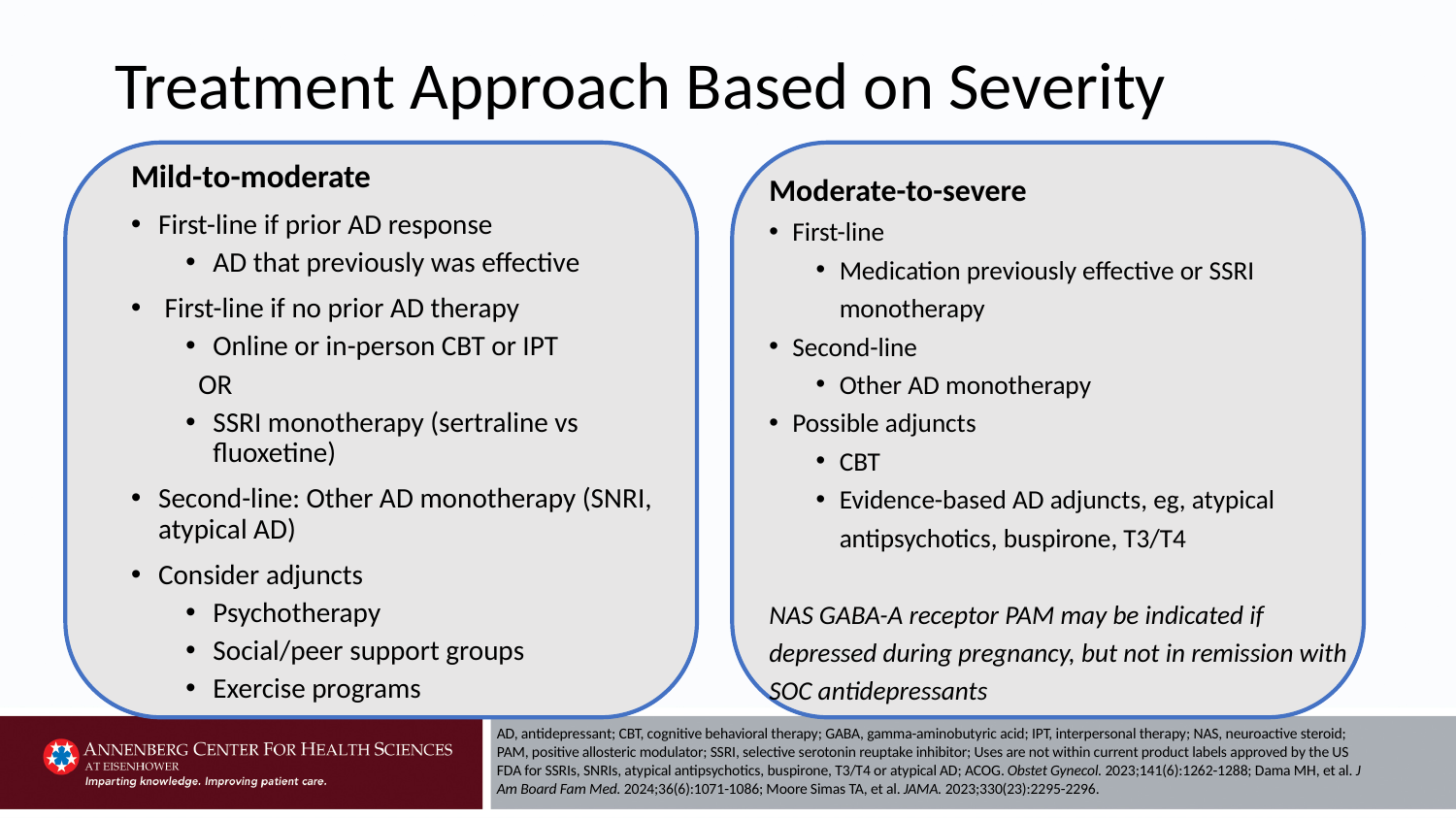

# Treatment Approach Based on Severity

Mild-to-moderate
First-line if prior AD response
AD that previously was effective
 First-line if no prior AD therapy
Online or in-person CBT or IPT
  OR
SSRI monotherapy (sertraline vs fluoxetine)
Second-line: Other AD monotherapy (SNRI, atypical AD)
Consider adjuncts
Psychotherapy
Social/peer support groups
Exercise programs
Moderate-to-severe
First-line
Medication previously effective or SSRI monotherapy
Second-line
Other AD monotherapy
Possible adjuncts
CBT
Evidence-based AD adjuncts, eg, atypical antipsychotics, buspirone, T3/T4

NAS GABA-A receptor PAM may be indicated if depressed during pregnancy, but not in remission with SOC antidepressants

AD, antidepressant; CBT, cognitive behavioral therapy; GABA, gamma-aminobutyric acid; IPT, interpersonal therapy; NAS, neuroactive steroid; PAM, positive allosteric modulator; SSRI, selective serotonin reuptake inhibitor; Uses are not within current product labels approved by the US FDA for SSRIs, SNRIs, atypical antipsychotics, buspirone, T3/T4 or atypical AD; ACOG. Obstet Gynecol. 2023;141(6):1262-1288; Dama MH, et al. J Am Board Fam Med. 2024;36(6):1071-1086; Moore Simas TA, et al. JAMA. 2023;330(23):2295-2296.